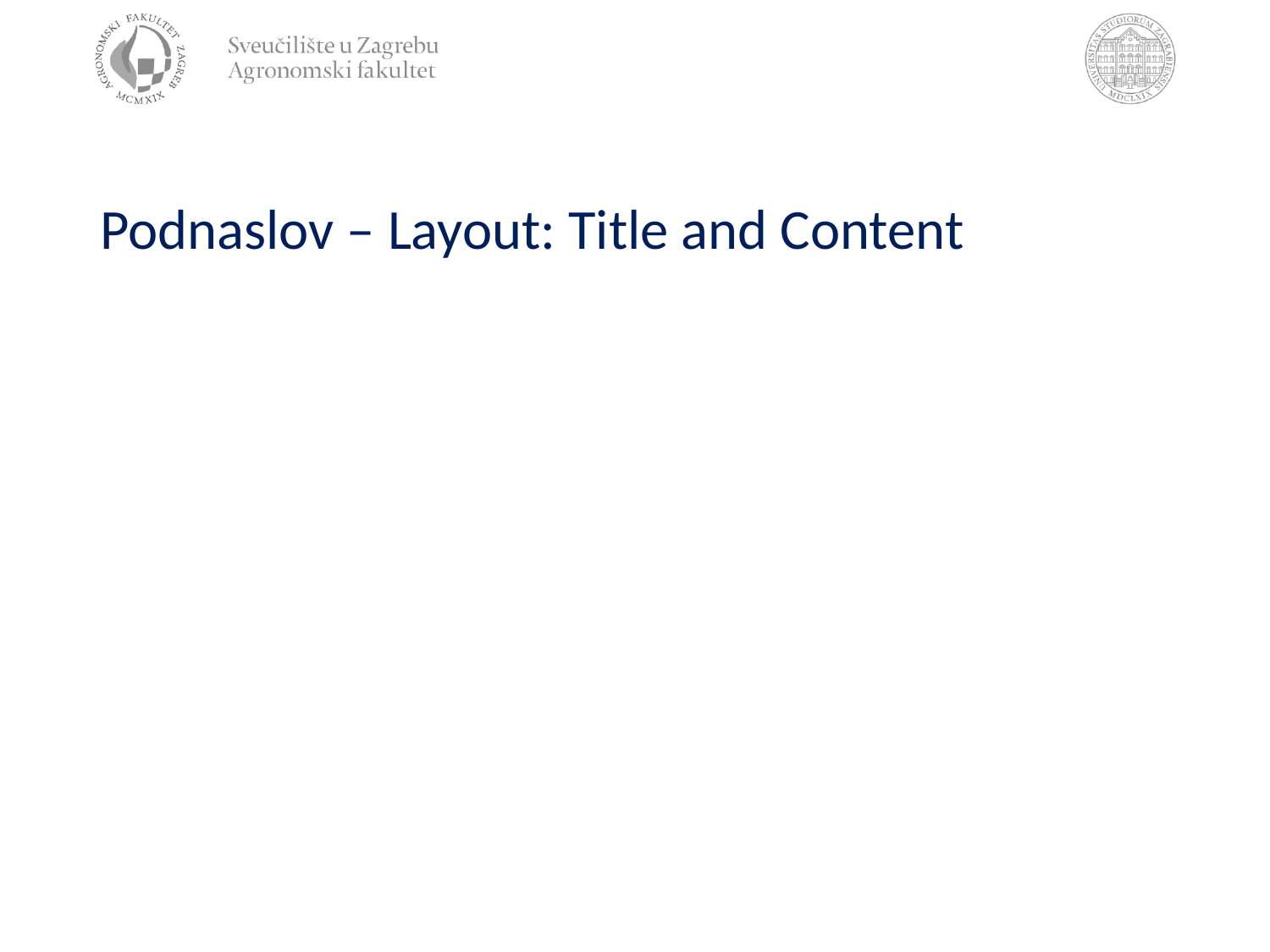

# Podnaslov – Layout: Title and Content